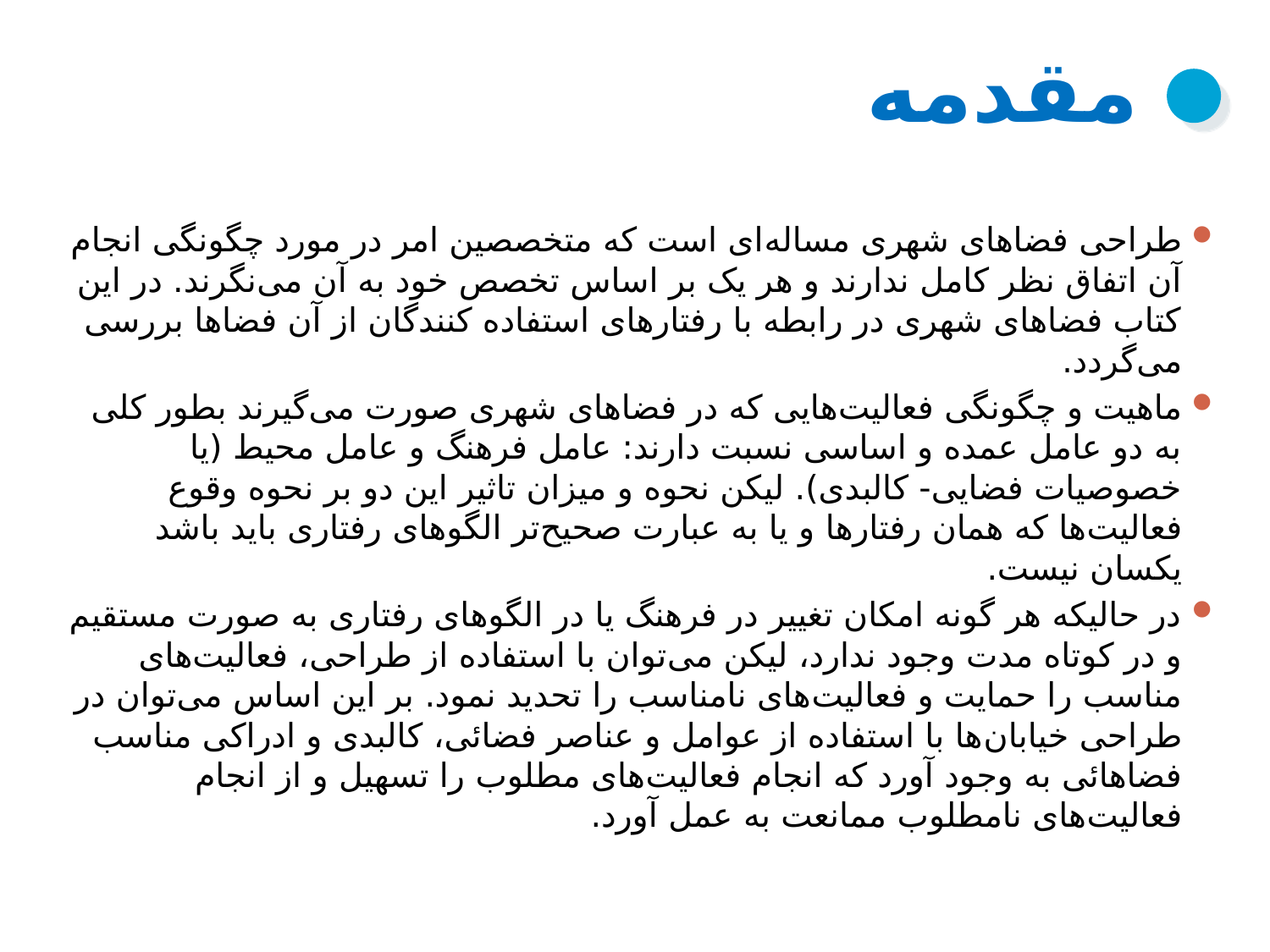

مقدمه

طراحی فضاهای شهری مساله‌ای است که متخصصین امر در مورد چگونگی انجام آن اتفاق نظر کامل ندارند و هر یک بر اساس تخصص خود به آن می‌نگرند. در این کتاب فضاهای شهری در رابطه با رفتارهای استفاده کنندگان از آن فضاها بررسی می‌گردد.
ماهیت و چگونگی فعالیت‌هایی که در فضاهای شهری صورت می‌گیرند بطور کلی به دو عامل عمده و اساسی نسبت دارند: عامل فرهنگ و عامل محیط (یا خصوصیات فضایی- کالبدی). لیکن نحوه و میزان تاثیر این دو بر نحوه وقوع فعالیت‌ها که همان رفتارها و یا به عبارت صحیح‌تر الگوهای رفتاری باید باشد یکسان نیست.
در حالیکه هر گونه امکان تغییر در فرهنگ یا در الگوهای رفتاری به صورت مستقیم و در کوتاه مدت وجود ندارد، لیکن می‌توان با استفاده از طراحی، فعالیت‌های مناسب را حمایت و فعالیت‌های نامناسب را تحدید نمود. بر این اساس می‌توان در طراحی خیابان‌ها با استفاده از عوامل و عناصر فضائی، کالبدی و ادراکی مناسب فضاهائی به وجود آورد که انجام فعالیت‌های مطلوب را تسهیل و از انجام فعالیت‌های نامطلوب ممانعت به عمل آورد.